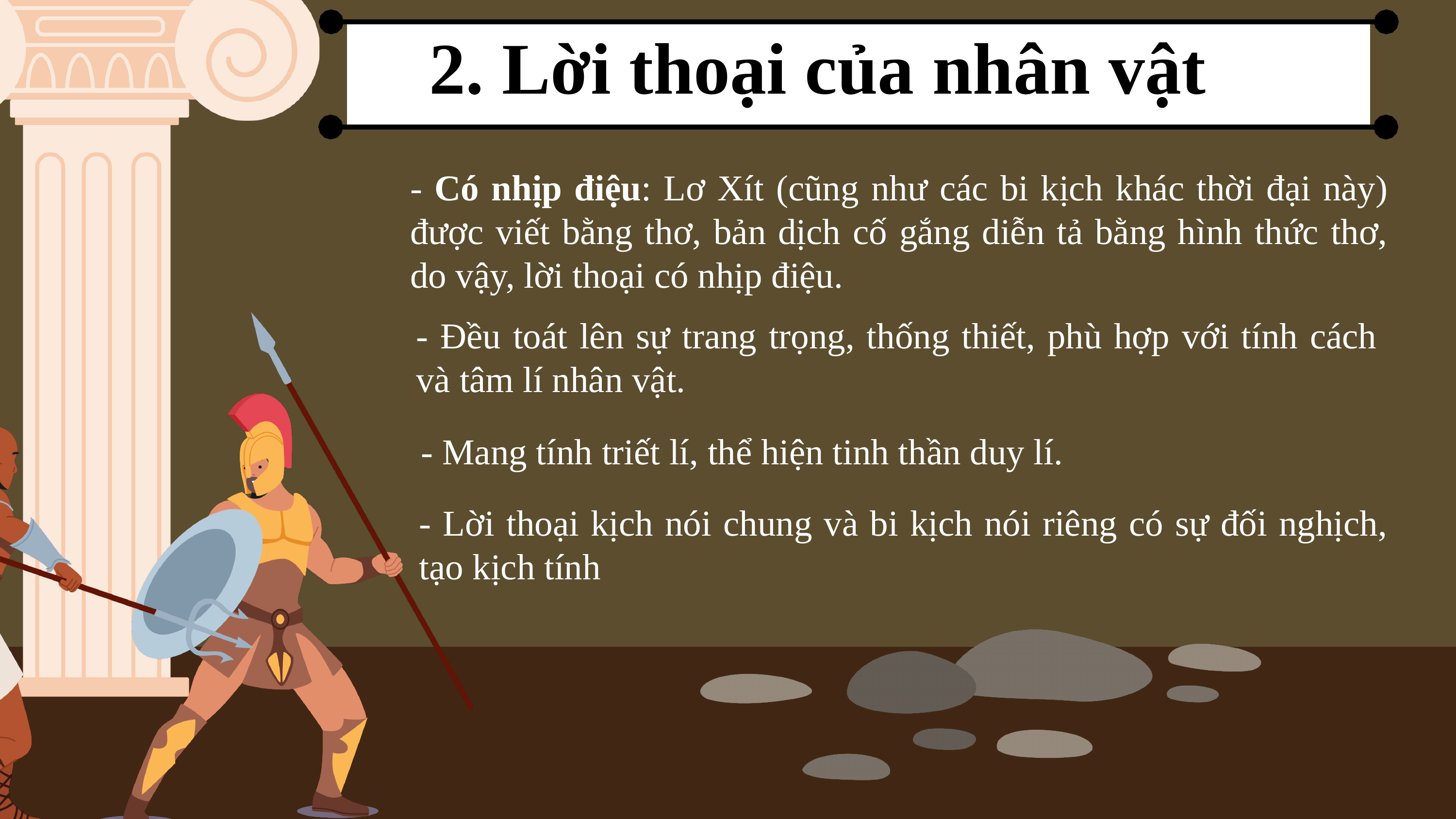

2. Lời thoại của nhân vật
- Có nhịp điệu: Lơ Xít (cũng như các bi kịch khác thời đại này) được viết bằng thơ, bản dịch cố gắng diễn tả bằng hình thức thơ, do vậy, lời thoại có nhịp điệu.
- Đều toát lên sự trang trọng, thống thiết, phù hợp với tính cách và tâm lí nhân vật.

- Mang tính triết lí, thể hiện tinh thần duy lí.
- Lời thoại kịch nói chung và bi kịch nói riêng có sự đối nghịch, tạo kịch tính